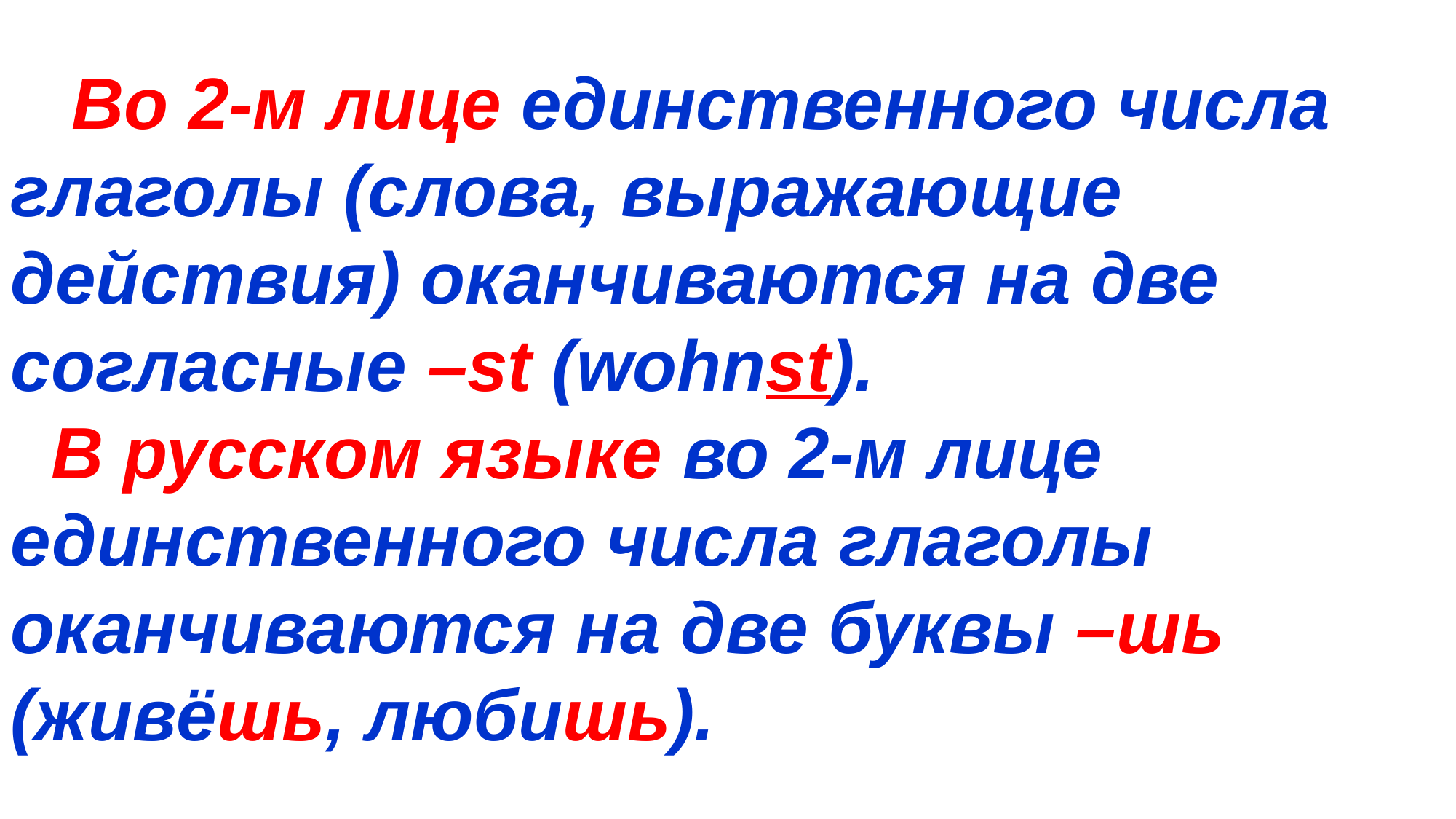

Во 2-м лице единственного числа глаголы (слова, выражающие действия) оканчиваются на две согласные –st (wohnst).
  В русском языке во 2-м лице единственного числа глаголы оканчиваются на две буквы –шь (живёшь, любишь).